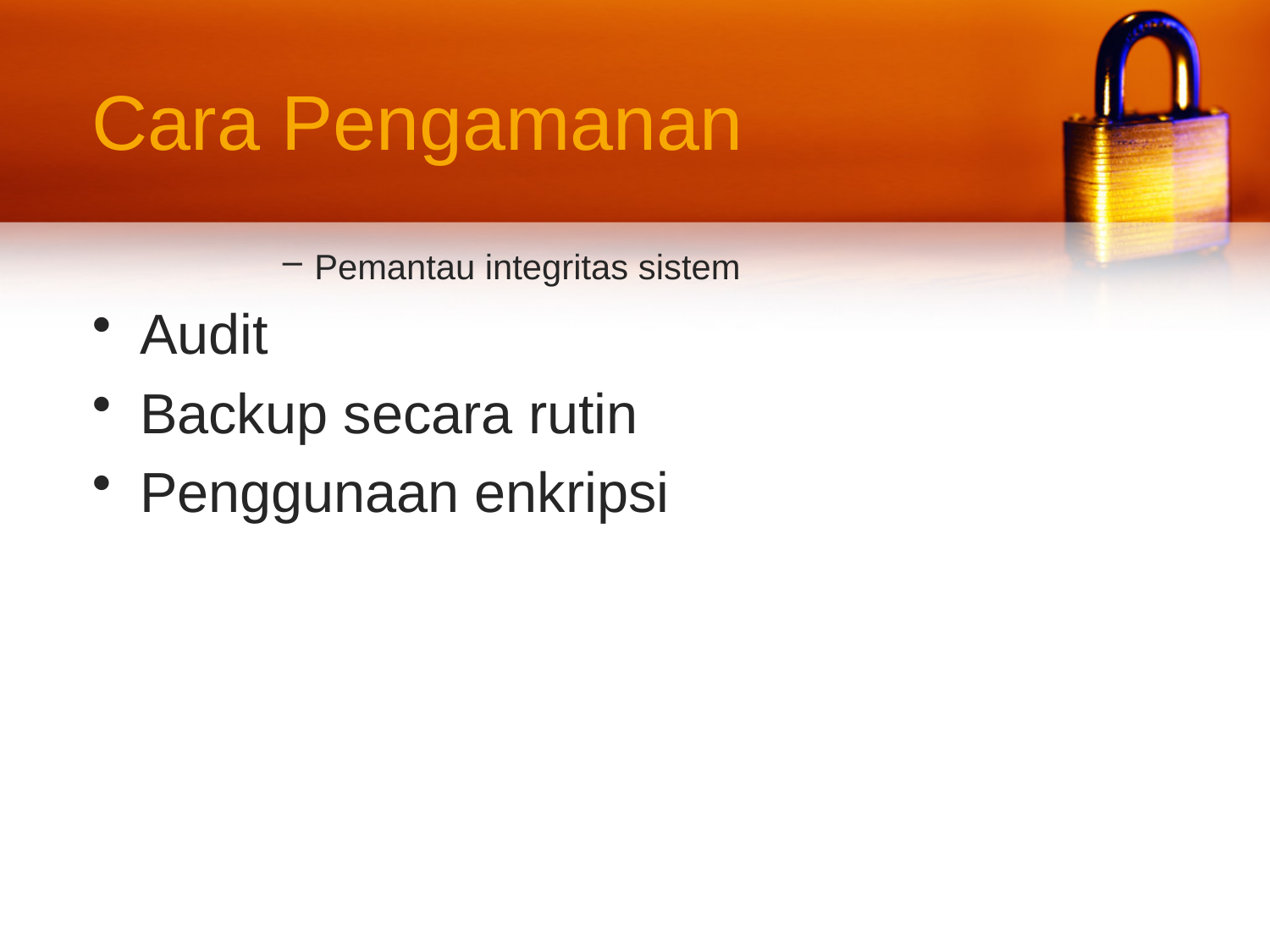

# Cara Pengamanan
Pemantau integritas sistem
Audit
Backup secara rutin
Penggunaan enkripsi